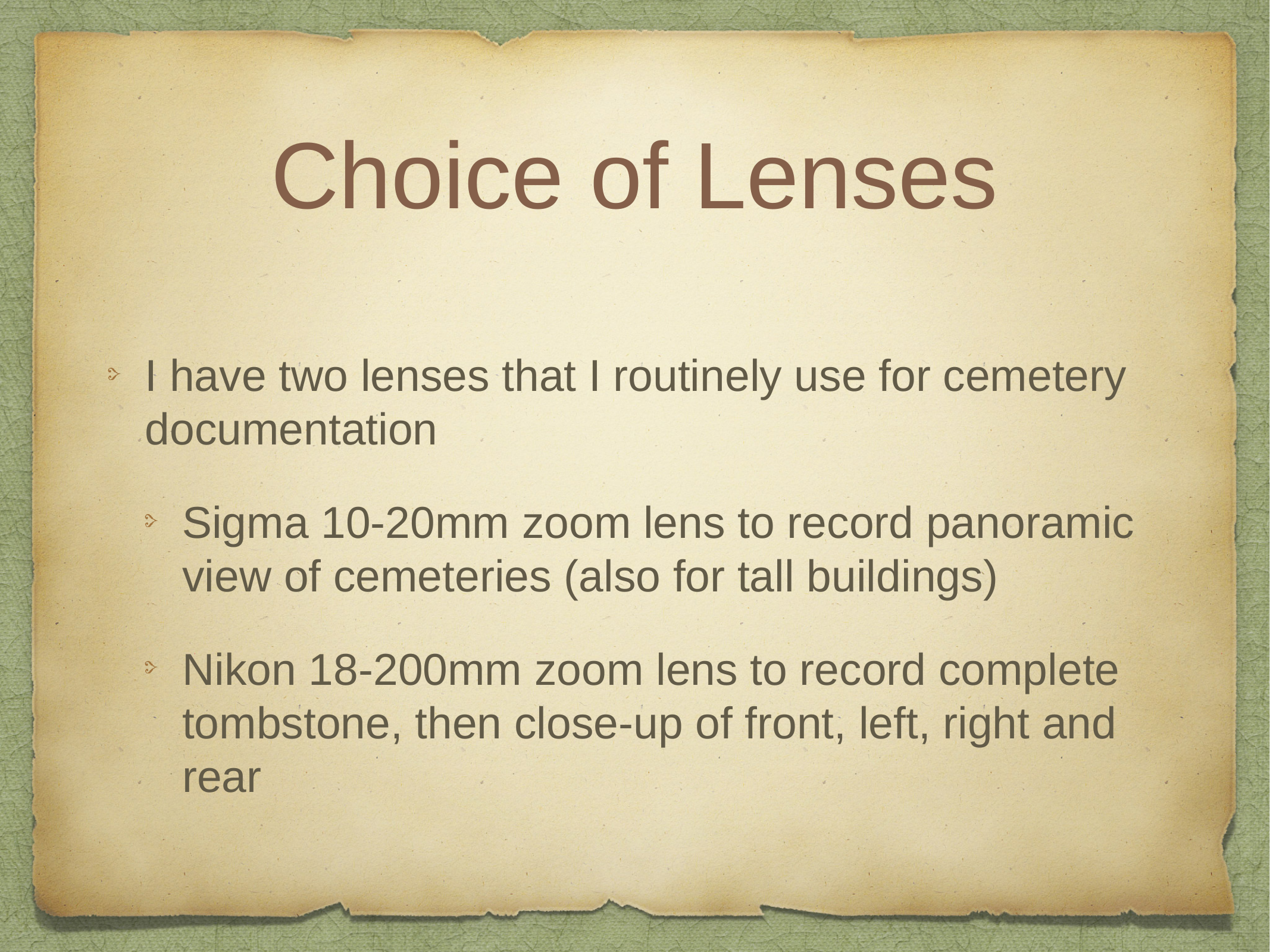

# Choice of Lenses
I have two lenses that I routinely use for cemetery documentation
Sigma 10-20mm zoom lens to record panoramic view of cemeteries (also for tall buildings)
Nikon 18-200mm zoom lens to record complete tombstone, then close-up of front, left, right and rear